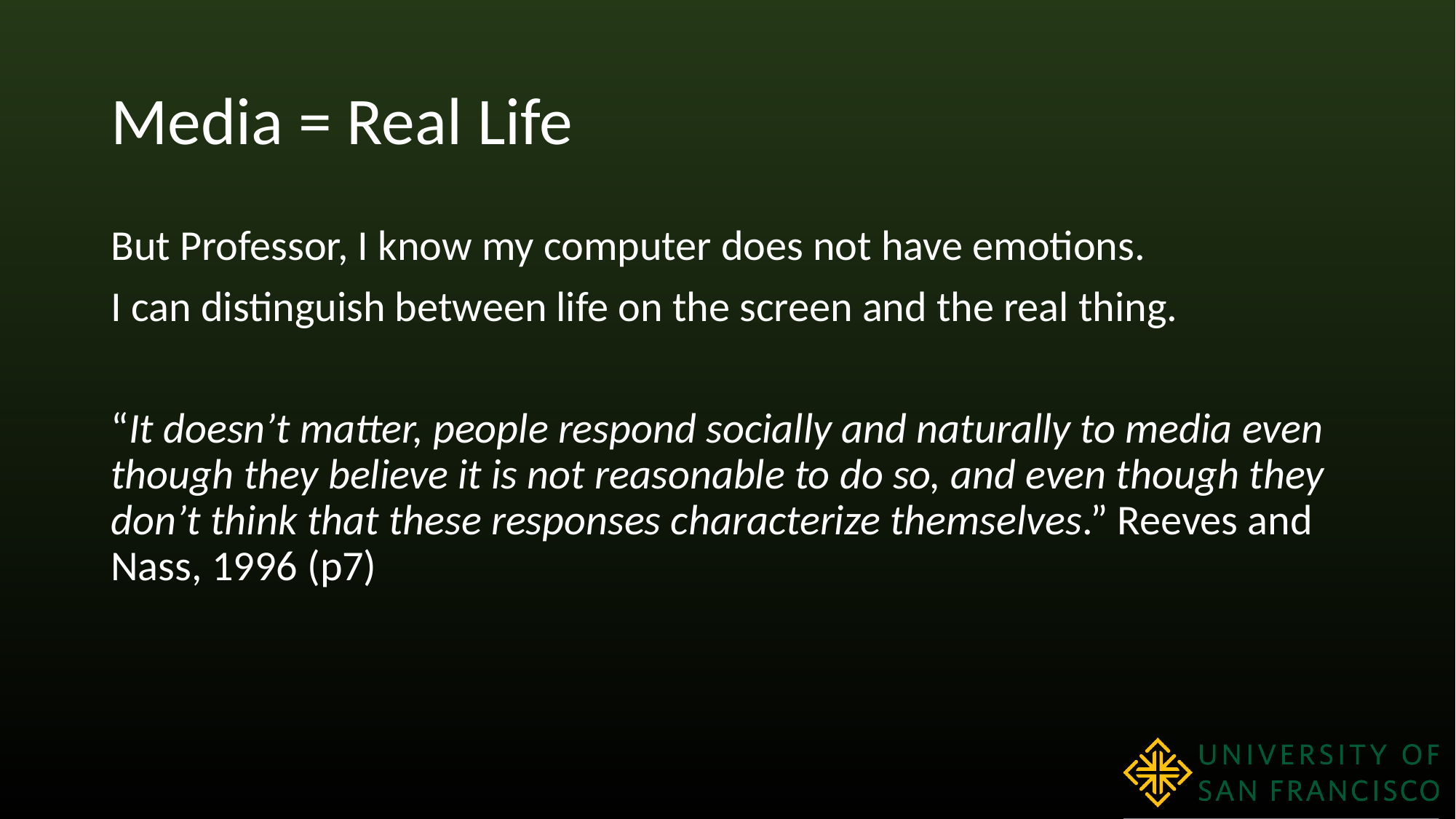

# Media = Real Life
But Professor, I know my computer does not have emotions.
I can distinguish between life on the screen and the real thing.

“It doesn’t matter, people respond socially and naturally to media even though they believe it is not reasonable to do so, and even though they don’t think that these responses characterize themselves.” Reeves and Nass, 1996 (p7)